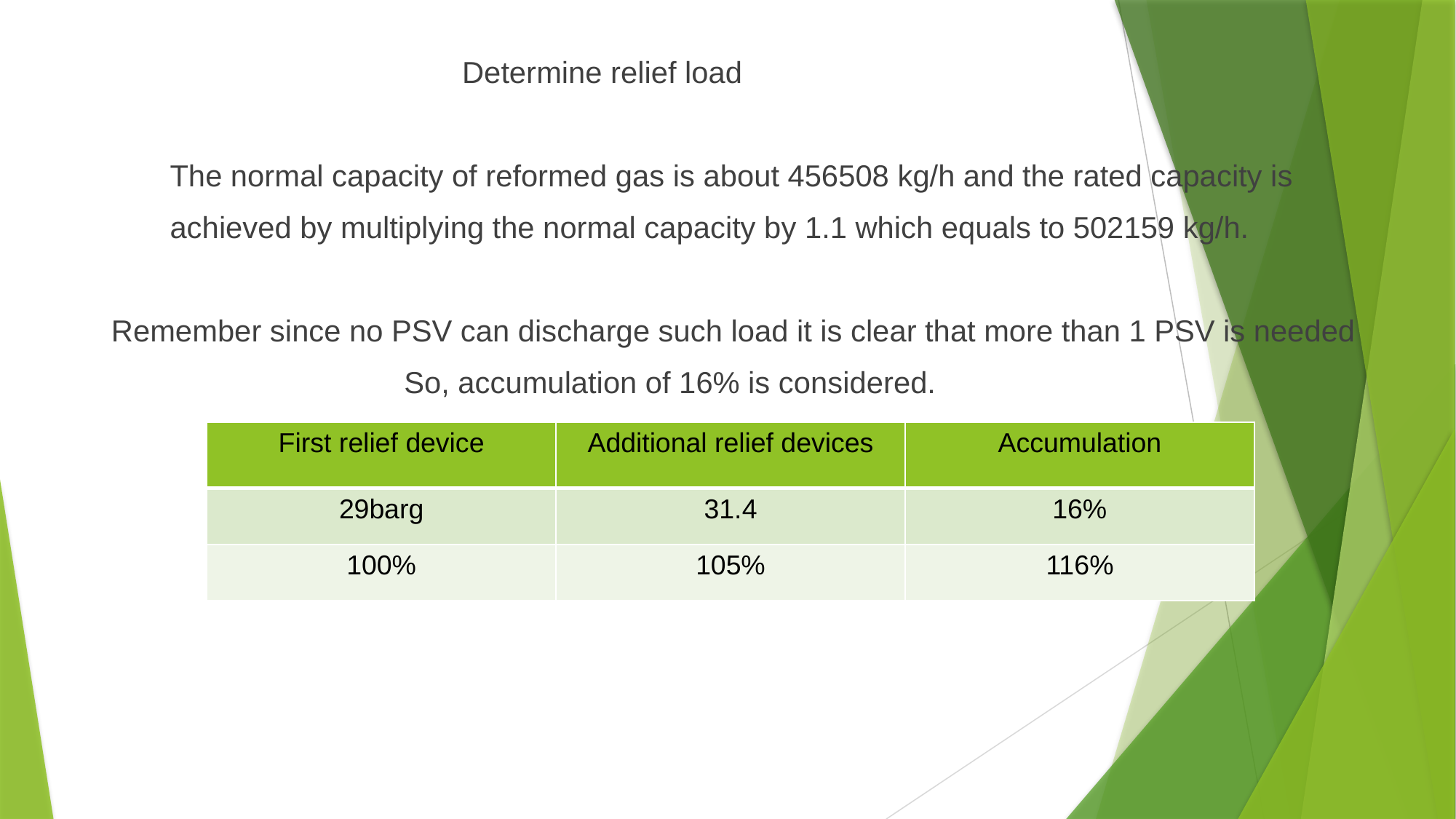

Determine relief load

                   The normal capacity of reformed gas is about 456508 kg/h and the rated capacity is
                   achieved by multiplying the normal capacity by 1.1 which equals to 502159 kg/h.

            Remember since no PSV can discharge such load it is clear that more than 1 PSV is needed
                                               So, accumulation of 16% is considered.

| First relief device | Additional relief devices | Accumulation |
| --- | --- | --- |
| 29barg | 31.4 | 16% |
| 100% | 105% | 116% |